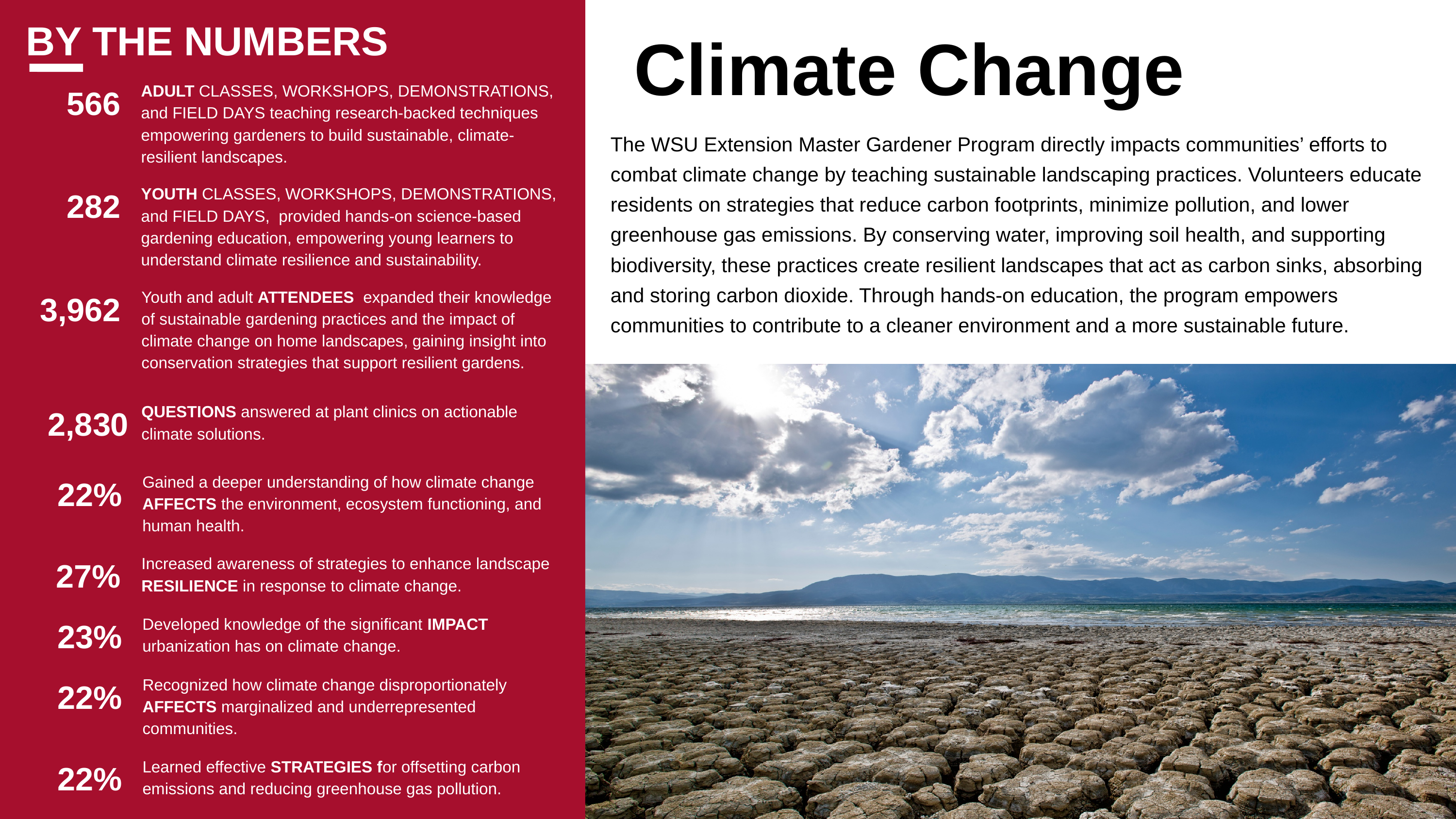

BY THE NUMBERS
Climate Change

 566
ADULT CLASSES, WORKSHOPS, DEMONSTRATIONS, and FIELD DAYS teaching research-backed techniques empowering gardeners to build sustainable, climate-resilient landscapes.
The WSU Extension Master Gardener Program directly impacts communities’ efforts to combat climate change by teaching sustainable landscaping practices. Volunteers educate residents on strategies that reduce carbon footprints, minimize pollution, and lower greenhouse gas emissions. By conserving water, improving soil health, and supporting biodiversity, these practices create resilient landscapes that act as carbon sinks, absorbing and storing carbon dioxide. Through hands-on education, the program empowers communities to contribute to a cleaner environment and a more sustainable future.
 282
YOUTH CLASSES, WORKSHOPS, DEMONSTRATIONS, and FIELD DAYS,  provided hands-on science-based gardening education, empowering young learners to understand climate resilience and sustainability.
3,962
Youth and adult ATTENDEES  expanded their knowledge of sustainable gardening practices and the impact of climate change on home landscapes, gaining insight into conservation strategies that support resilient gardens.

2,830
QUESTIONS answered at plant clinics on actionable climate solutions.
22%
Gained a deeper understanding of how climate change AFFECTS the environment, ecosystem functioning, and human health.
27%
Increased awareness of strategies to enhance landscape RESILIENCE in response to climate change.
23%
Developed knowledge of the significant IMPACT urbanization has on climate change.
22%
Recognized how climate change disproportionately AFFECTS marginalized and underrepresented communities.
22%
Learned effective STRATEGIES for offsetting carbon emissions and reducing greenhouse gas pollution.